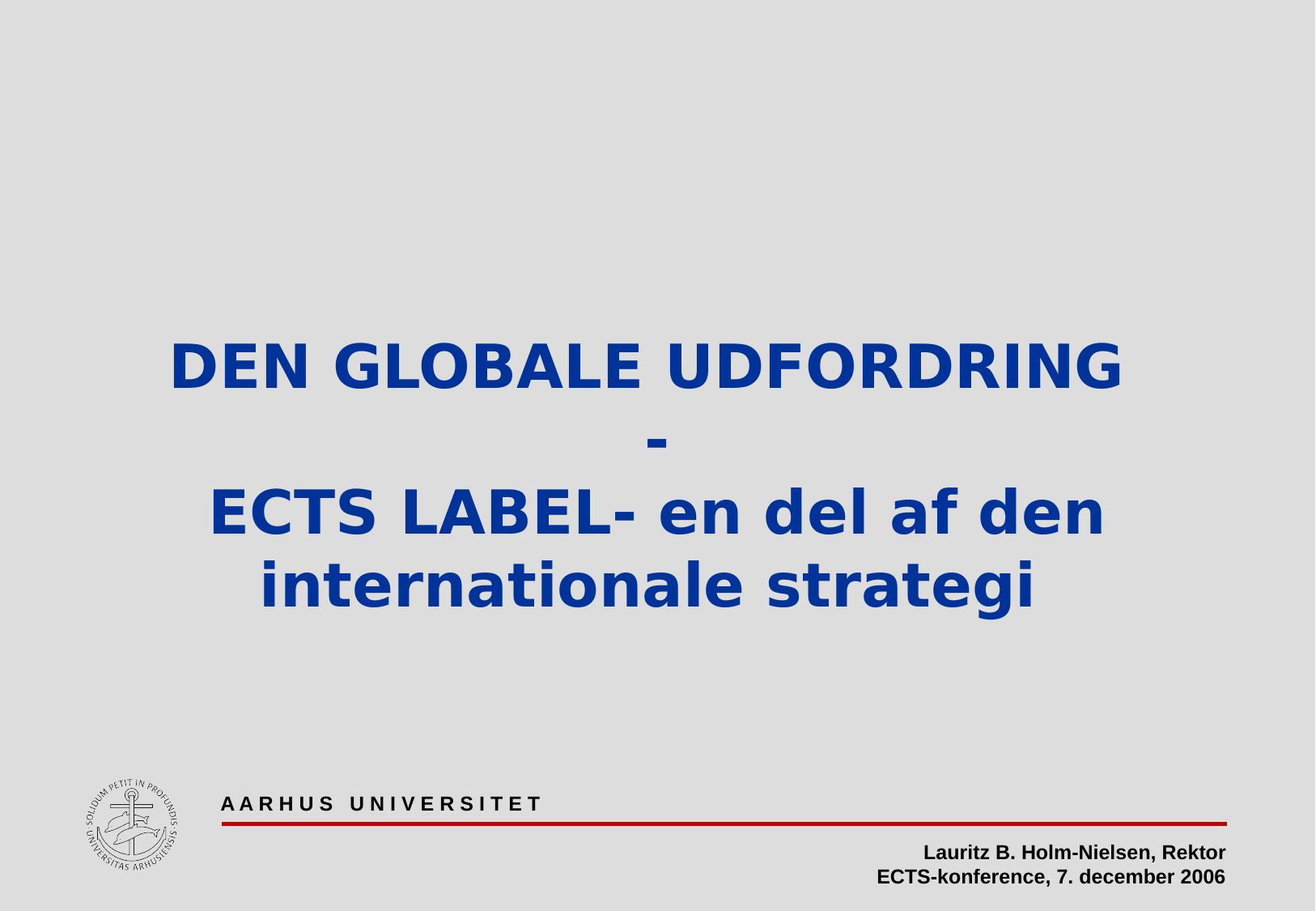

#
DEN GLOBALE UDFORDRING
-
ECTS LABEL- en del af den internationale strategi
A A R H U S   U N I V E R S I T E T